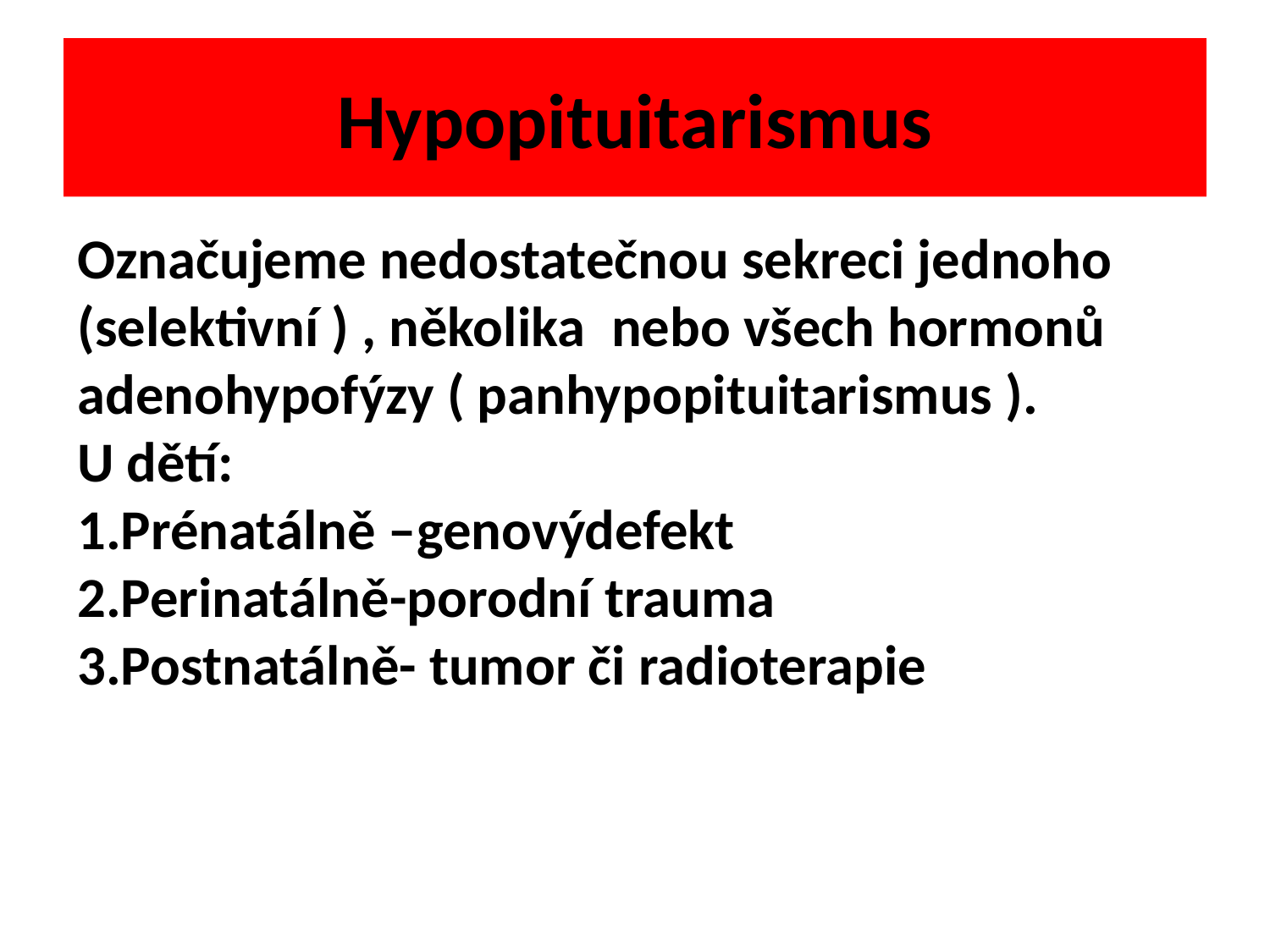

Hypopituitarismus
Označujeme nedostatečnou sekreci jednoho (selektivní ) , několika  nebo všech hormonů adenohypofýzy ( panhypopituitarismus ).
U dětí:
Prénatálně –genovýdefekt
Perinatálně-porodní trauma
Postnatálně- tumor či radioterapie